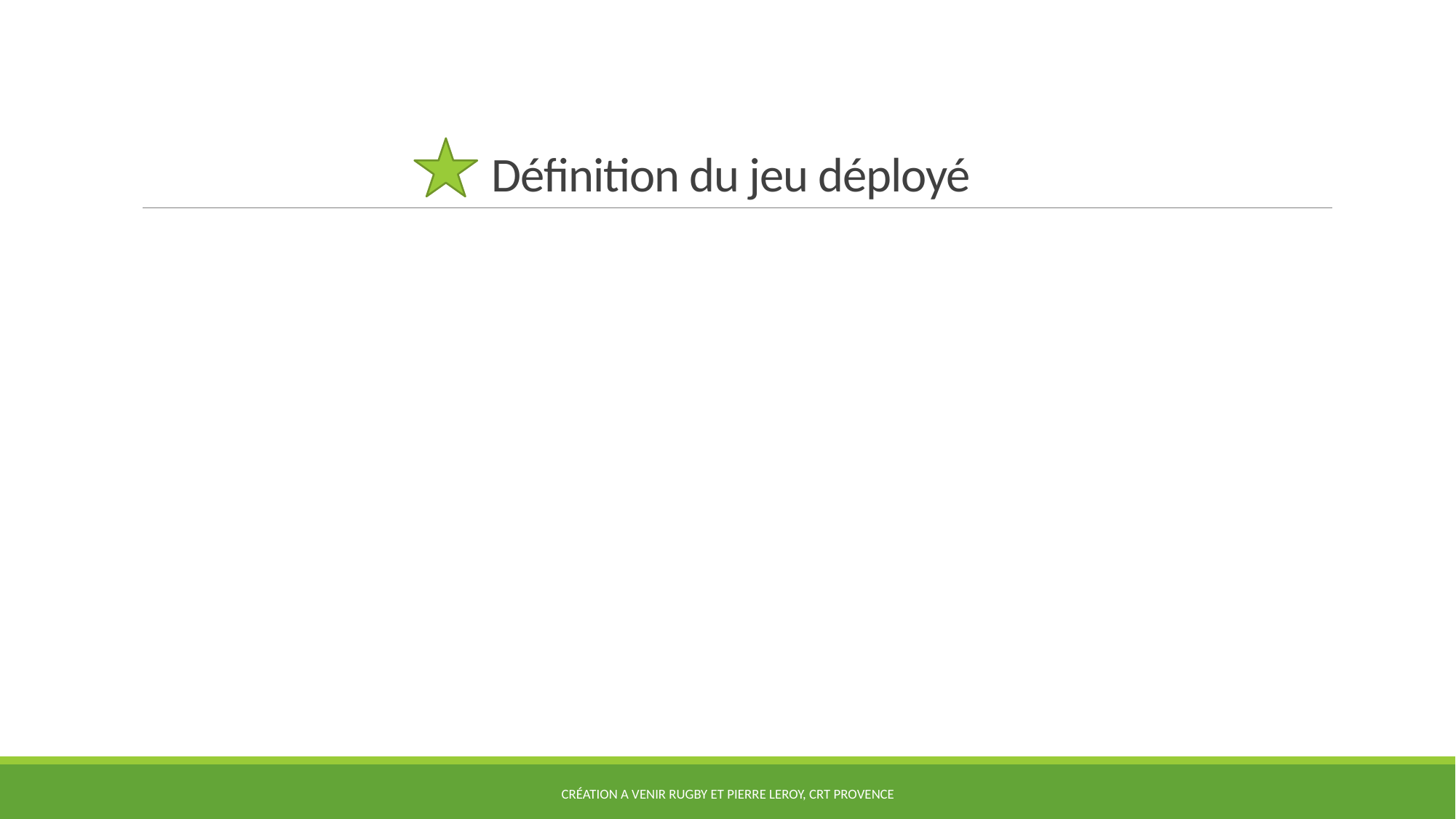

# Définition du jeu déployé

Création A Venir Rugby et Pierre Leroy, CRT Provence